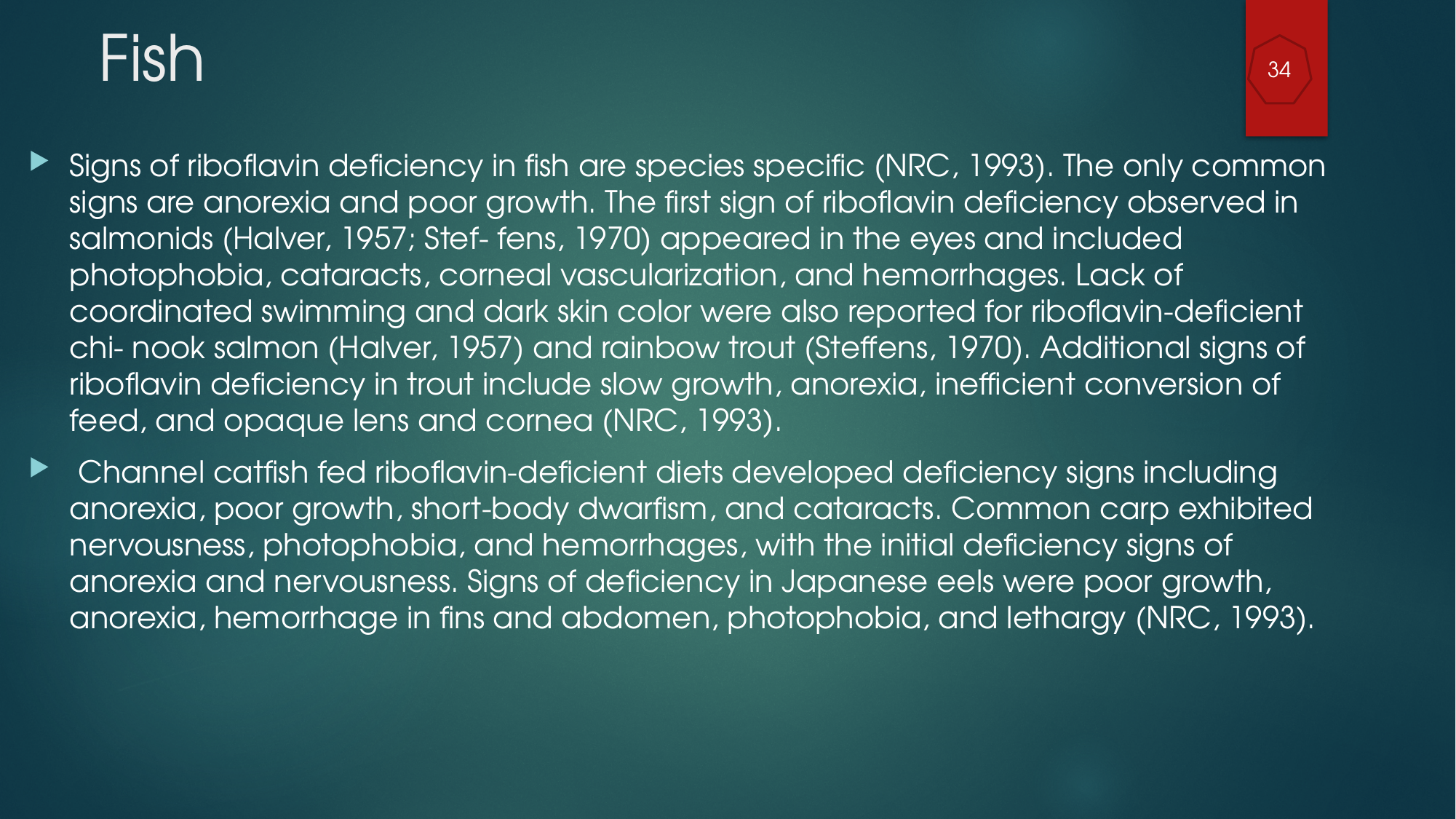

# Fish
34
Signs of riboflavin deficiency in fish are species specific (NRC, 1993). The only common signs are anorexia and poor growth. The first sign of riboflavin deficiency observed in salmonids (Halver, 1957; Stef- fens, 1970) appeared in the eyes and included photophobia, cataracts, corneal vascularization, and hemorrhages. Lack of coordinated swimming and dark skin color were also reported for riboflavin-deficient chi- nook salmon (Halver, 1957) and rainbow trout (Steffens, 1970). Additional signs of riboflavin deficiency in trout include slow growth, anorexia, inefficient conversion of feed, and opaque lens and cornea (NRC, 1993).
 Channel catfish fed riboflavin-deficient diets developed deficiency signs including anorexia, poor growth, short-body dwarfism, and cataracts. Common carp exhibited nervousness, photophobia, and hemorrhages, with the initial deficiency signs of anorexia and nervousness. Signs of deficiency in Japanese eels were poor growth, anorexia, hemorrhage in fins and abdomen, photophobia, and lethargy (NRC, 1993).